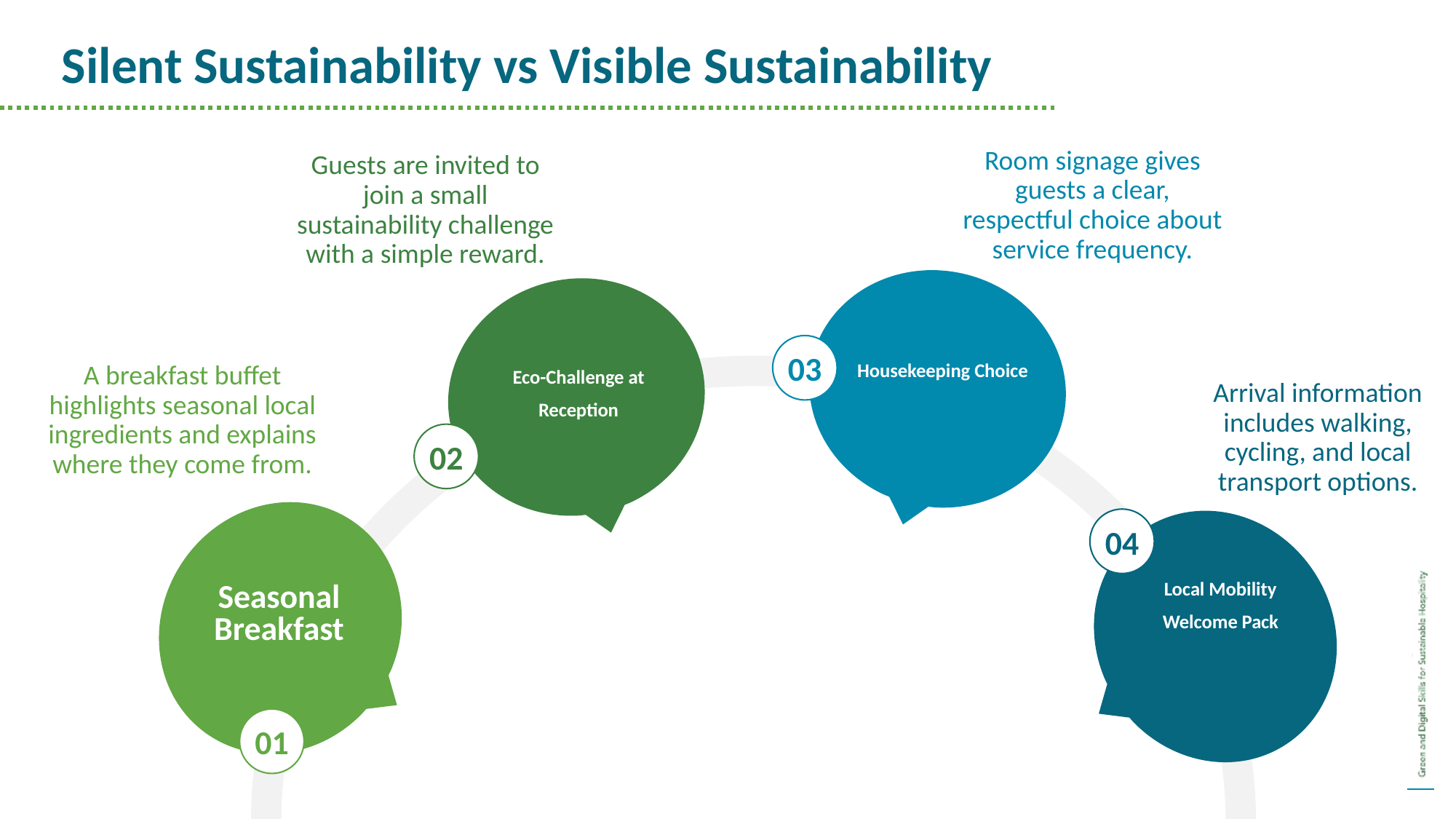

Silent Sustainability vs Visible Sustainability

Room signage gives guests a clear, respectful choice about service frequency.
Guests are invited to join a small sustainability challenge with a simple reward.

03
A breakfast buffet highlights seasonal local ingredients and explains where they come from.
Housekeeping Choice
Eco-Challenge at Reception

Arrival information includes walking, cycling, and local transport options.

02

04

Local Mobility Welcome Pack
Seasonal Breakfast

01